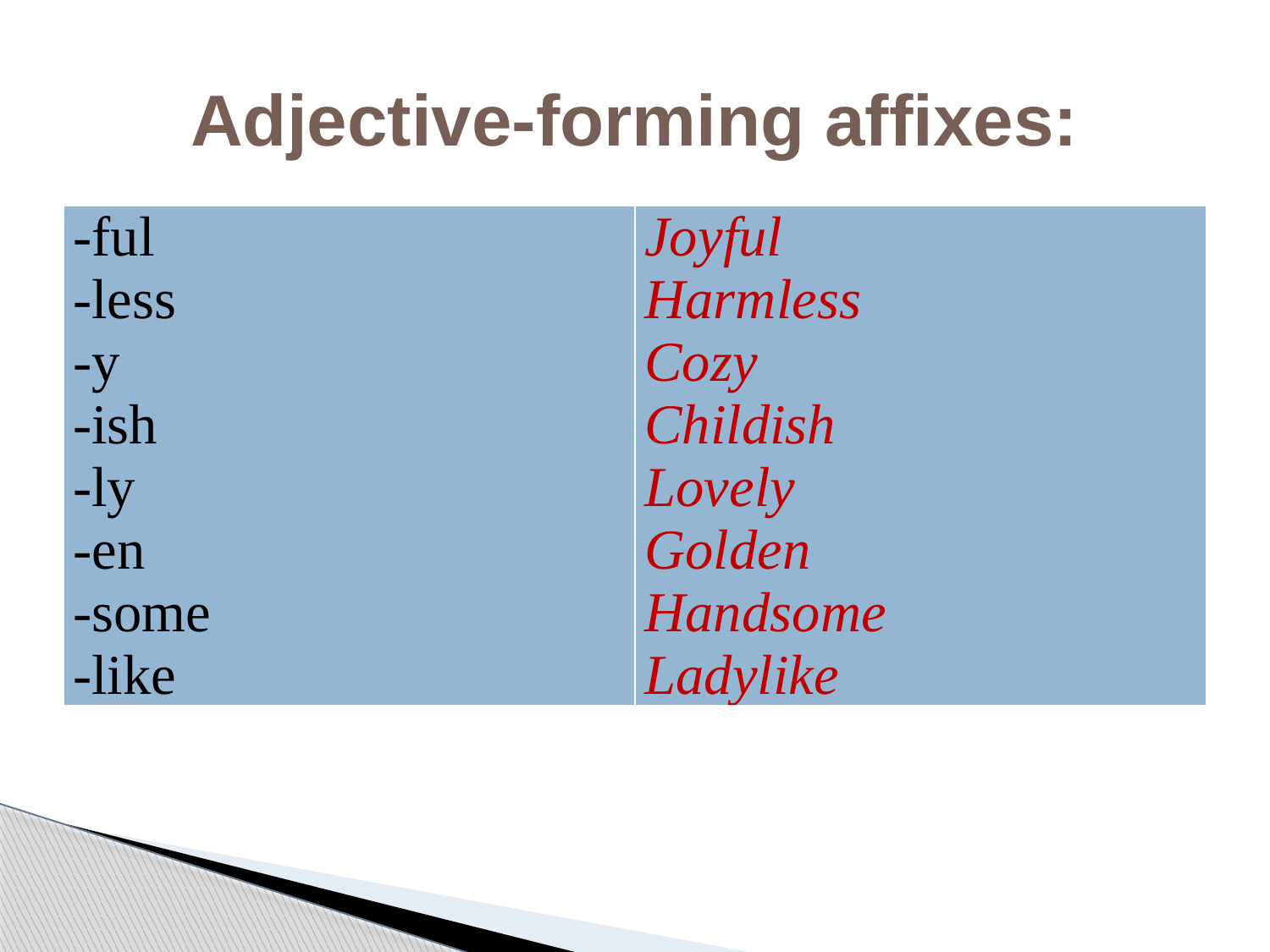

# Adjective-forming affixes:
| -ful -less -y -ish -ly -en -some -like | Joyful Harmless Cozy Childish Lovely Golden Handsome Ladylike |
| --- | --- |